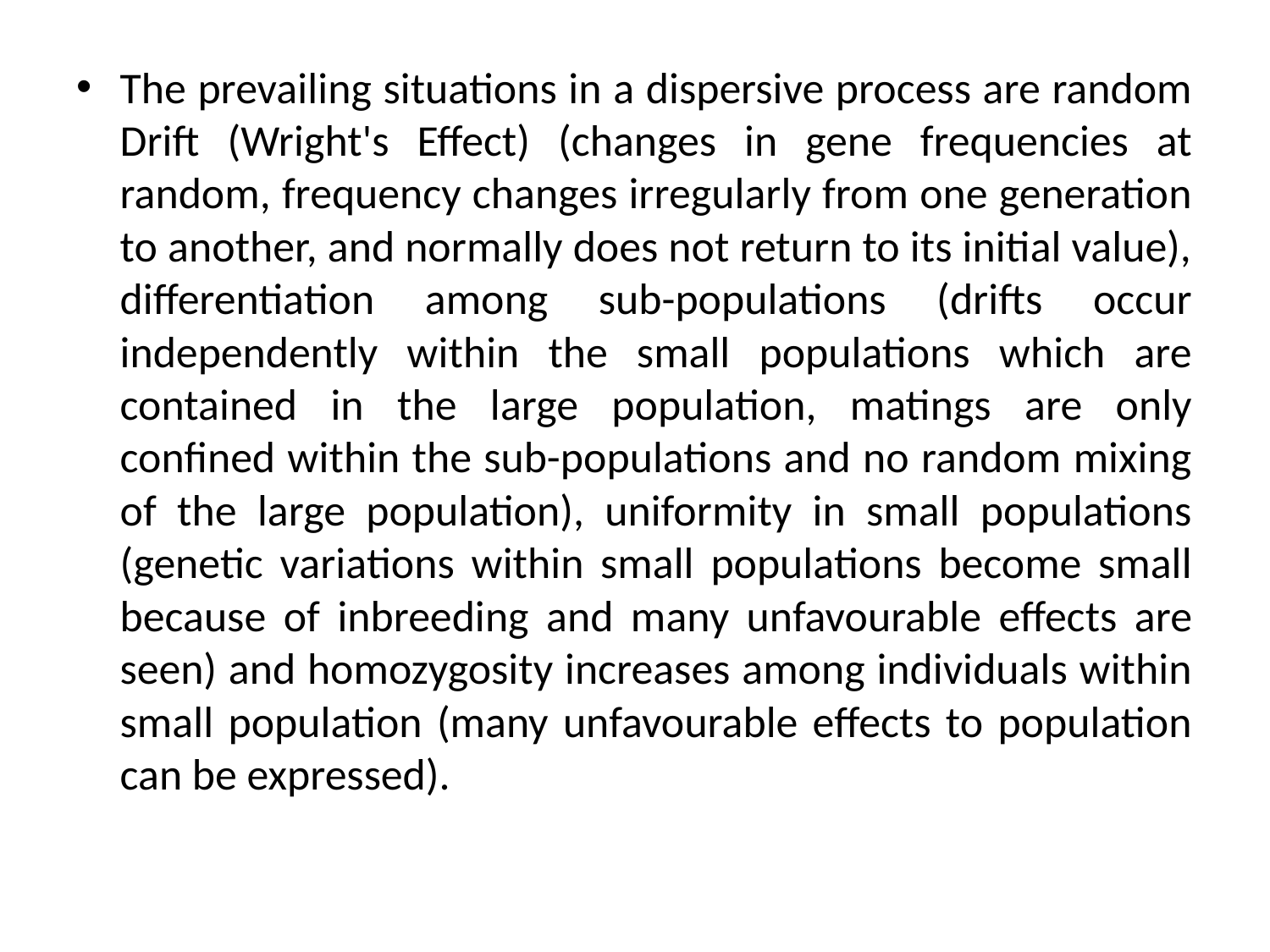

The prevailing situations in a dispersive process are random Drift (Wright's Effect) (changes in gene frequencies at random, frequency changes irregularly from one generation to another, and normally does not return to its initial value), differentiation among sub-populations (drifts occur independently within the small populations which are contained in the large population, matings are only confined within the sub-populations and no random mixing of the large population), uniformity in small populations (genetic variations within small populations become small because of inbreeding and many unfavourable effects are seen) and homozygosity increases among individuals within small population (many unfavourable effects to population can be expressed).